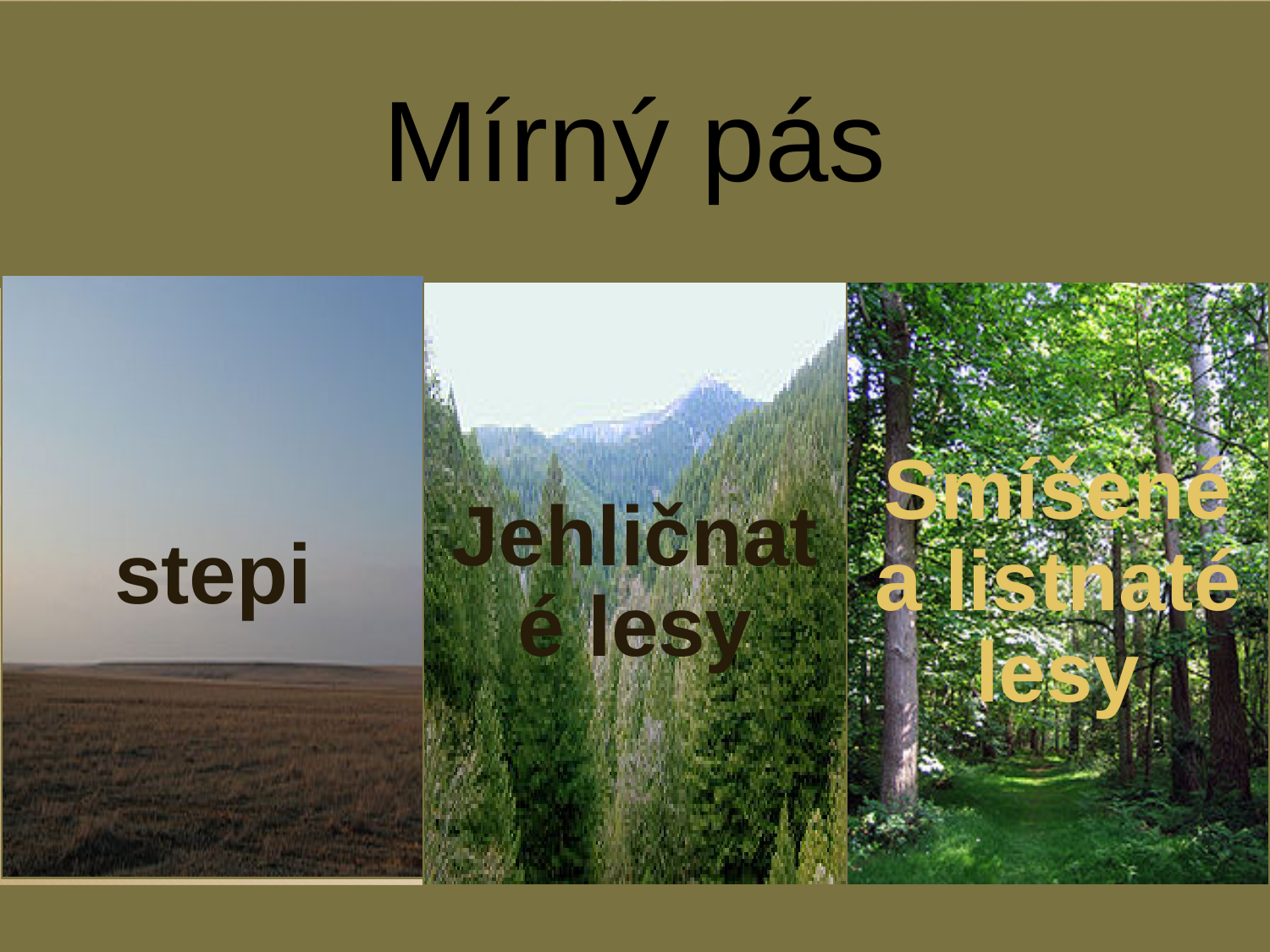

Mírný pás
stepi
Jehličnaté lesy
Smíšené a listnaté lesy
#